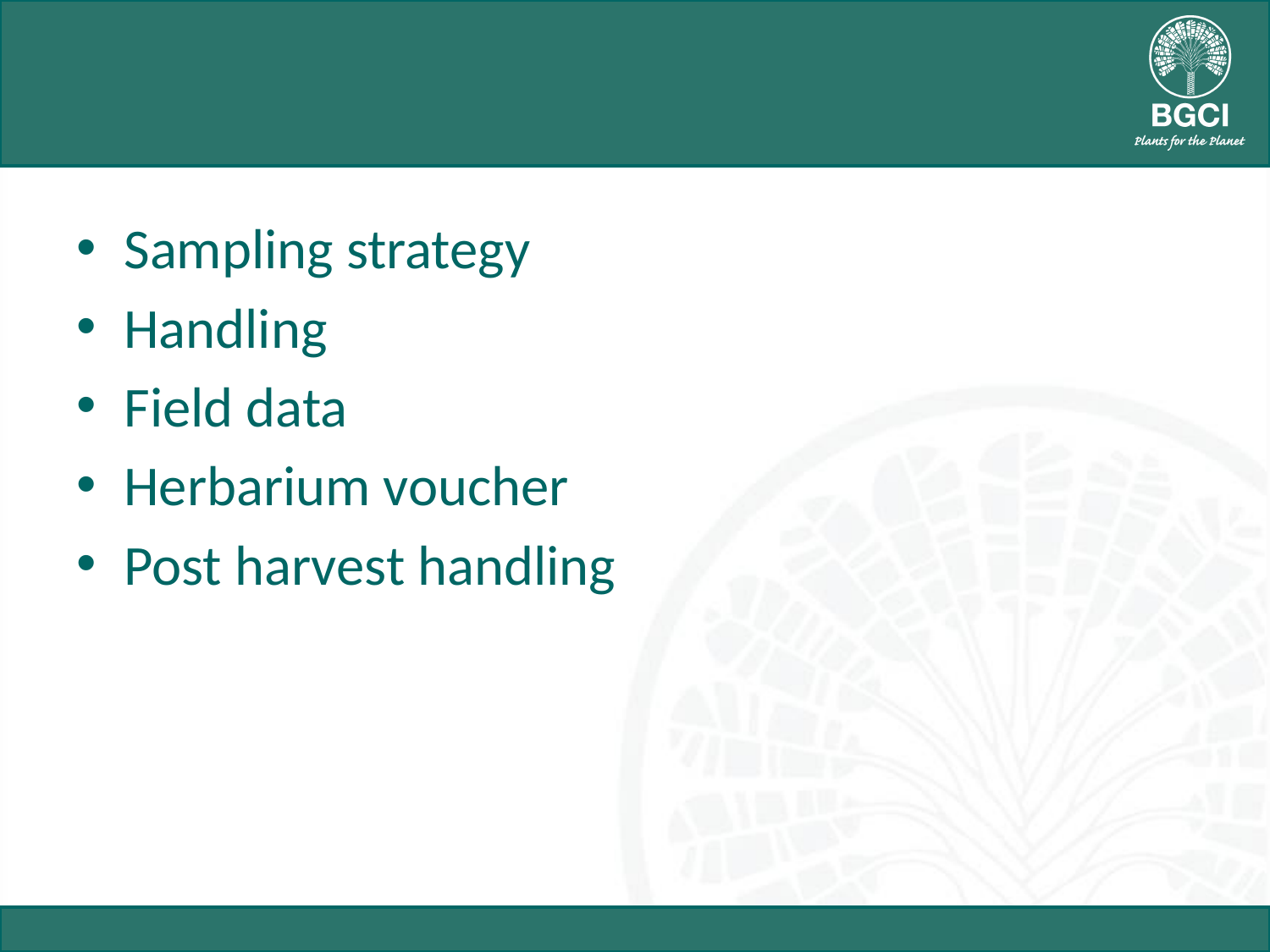

#
Sampling strategy
Handling
Field data
Herbarium voucher
Post harvest handling